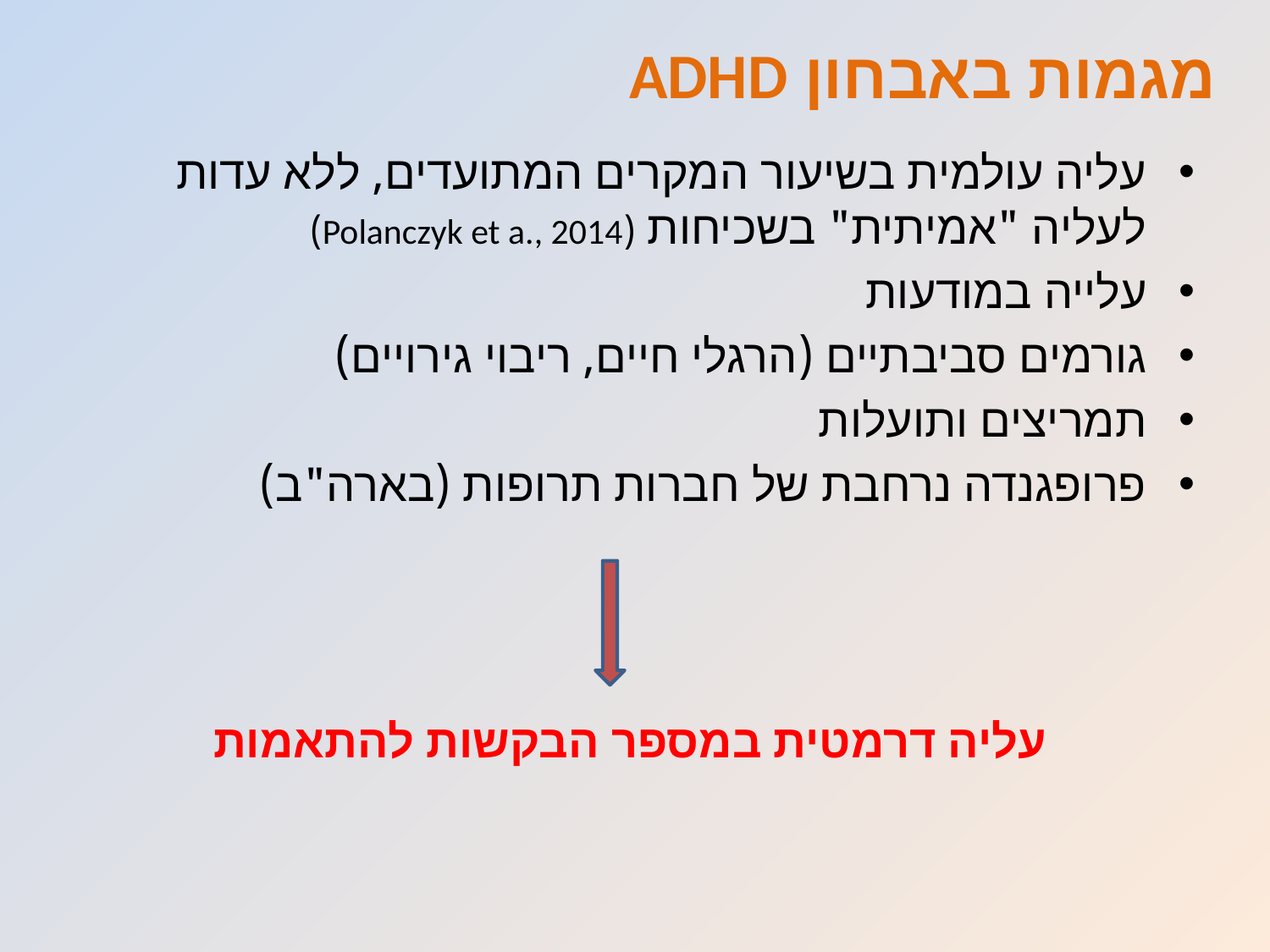

# מגמות באבחון ADHD
עליה עולמית בשיעור המקרים המתועדים, ללא עדות לעליה "אמיתית" בשכיחות (Polanczyk et a., 2014)
עלייה במודעות
גורמים סביבתיים (הרגלי חיים, ריבוי גירויים)
תמריצים ותועלות
פרופגנדה נרחבת של חברות תרופות (בארה"ב)

עליה דרמטית במספר הבקשות להתאמות